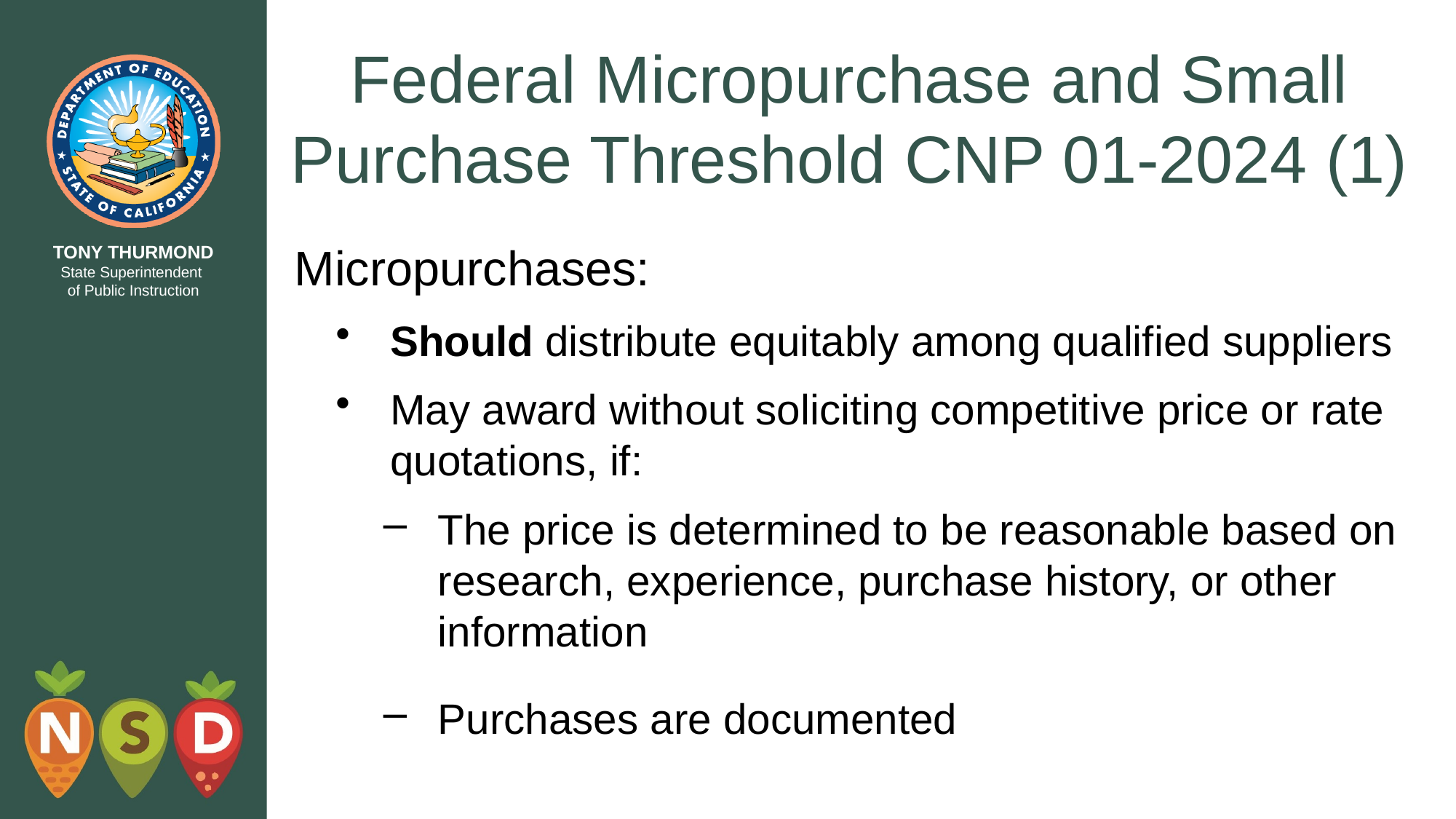

# Federal Micropurchase and Small Purchase Threshold CNP 01-2024 (1)
Micropurchases:
Should distribute equitably among qualified suppliers
May award without soliciting competitive price or rate quotations, if:
The price is determined to be reasonable based on research, experience, purchase history, or other information
Purchases are documented